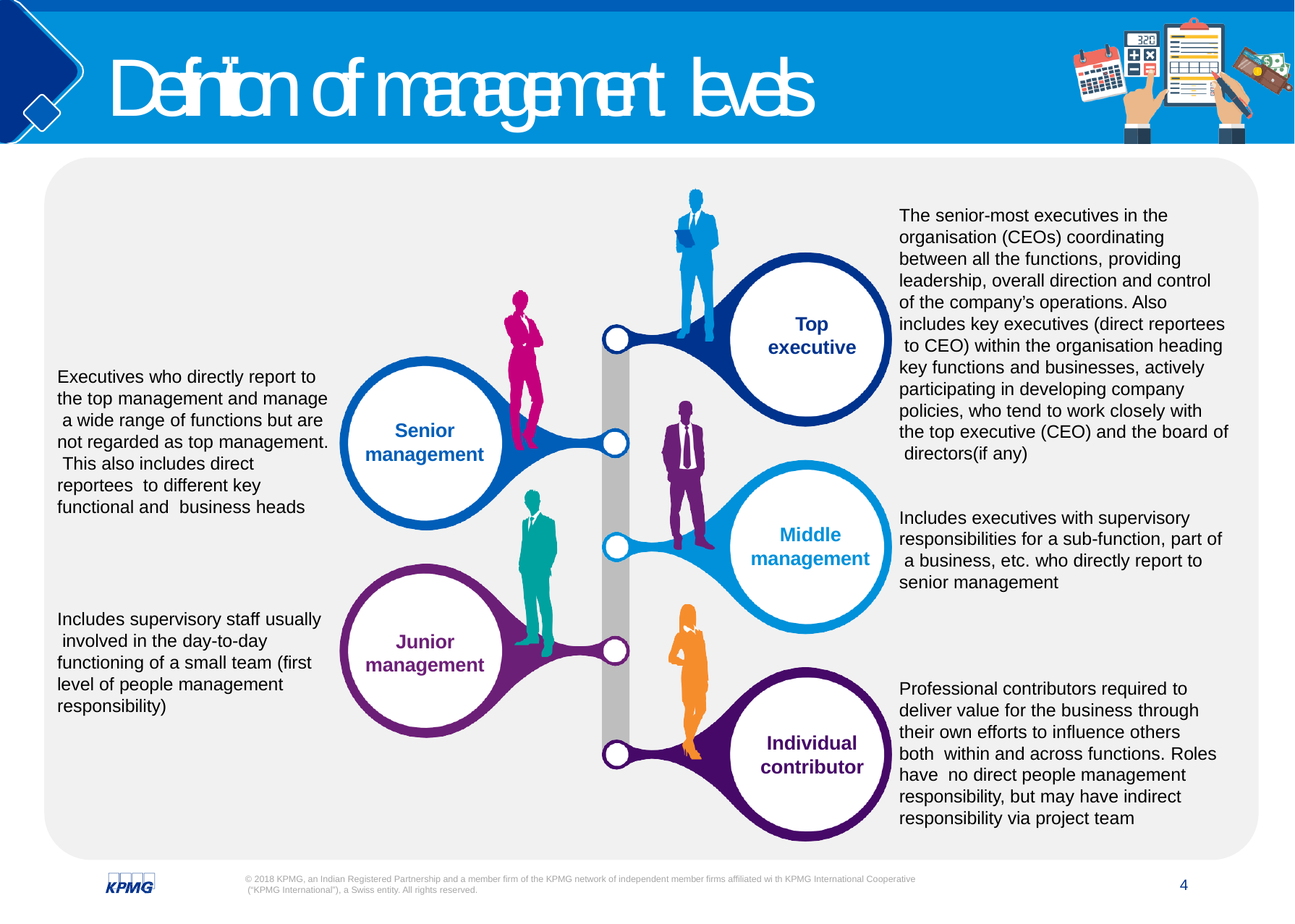

# Definition of management levels

The senior-most executives in the  organisation (CEOs) coordinating  between all the functions, providing  leadership, overall direction and control  of the company’s operations. Also  includes key executives (direct reportees  to CEO) within the organisation heading  key functions and businesses, actively  participating in developing company  policies, who tend to work closely with  the top executive (CEO) and the board of  directors(if any)
Top  executive

Executives who directly report to  the top management and manage  a wide range of functions but are  not regarded as top management.  This also includes direct reportees  to different key functional and  business heads
Senior  management
Includes executives with supervisory  responsibilities for a sub-function, part of  a business, etc. who directly report to  senior management
Middle  management
Includes supervisory staff usually  involved in the day-to-day  functioning of a small team (first  level of people management  responsibility)
Junior  management
Professional contributors required to  deliver value for the business through  their own efforts to influence others both  within and across functions. Roles have  no direct people management  responsibility, but may have indirect  responsibility via project team
Individual  contributor
© 2018 KPMG, an Indian Registered Partnership and a member firm of the KPMG network of independent member firms affiliated wi th KPMG International Cooperative  (“KPMG International”), a Swiss entity. All rights reserved.

4